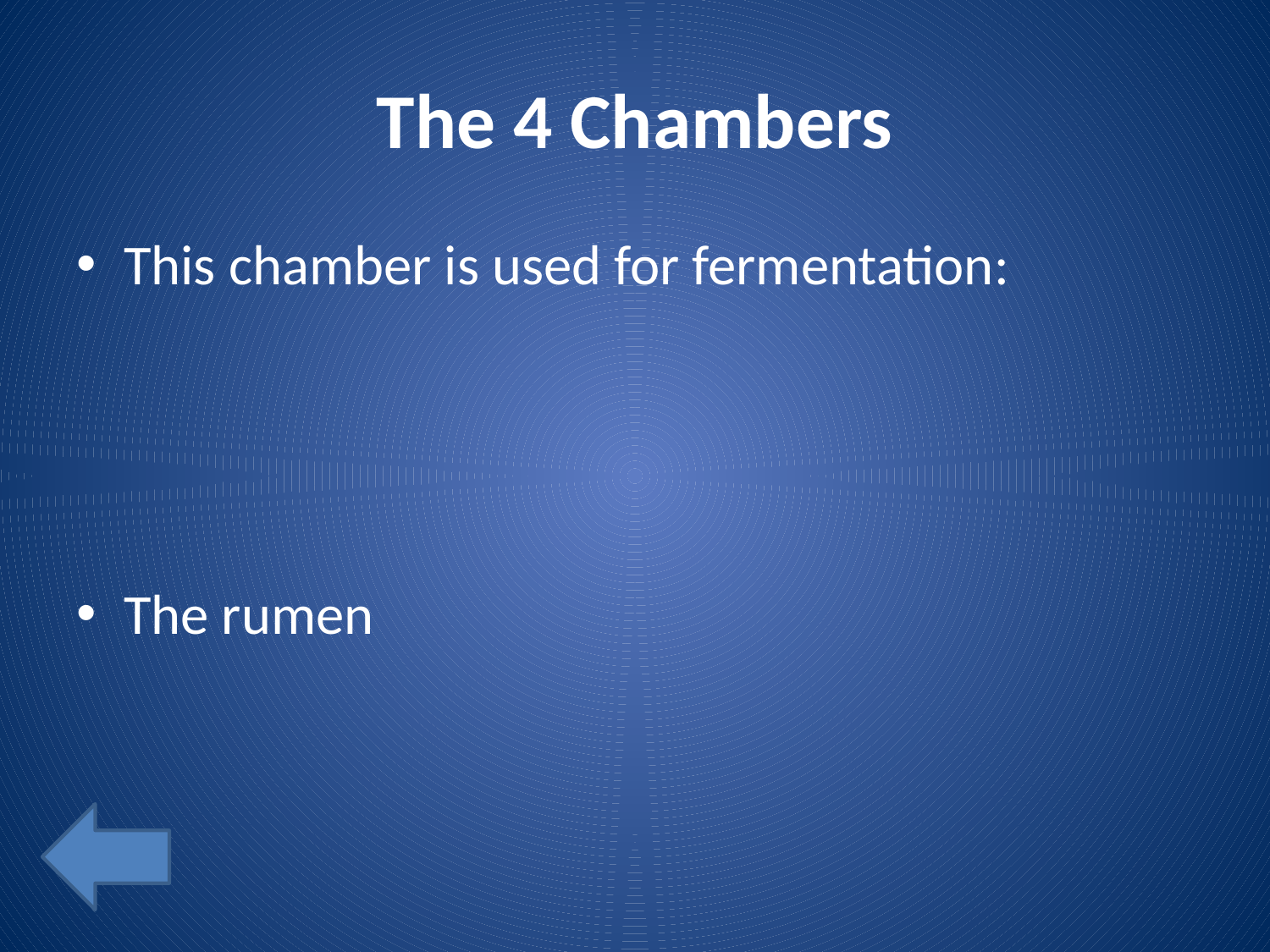

# The 4 Chambers
This chamber is used for fermentation:
The rumen